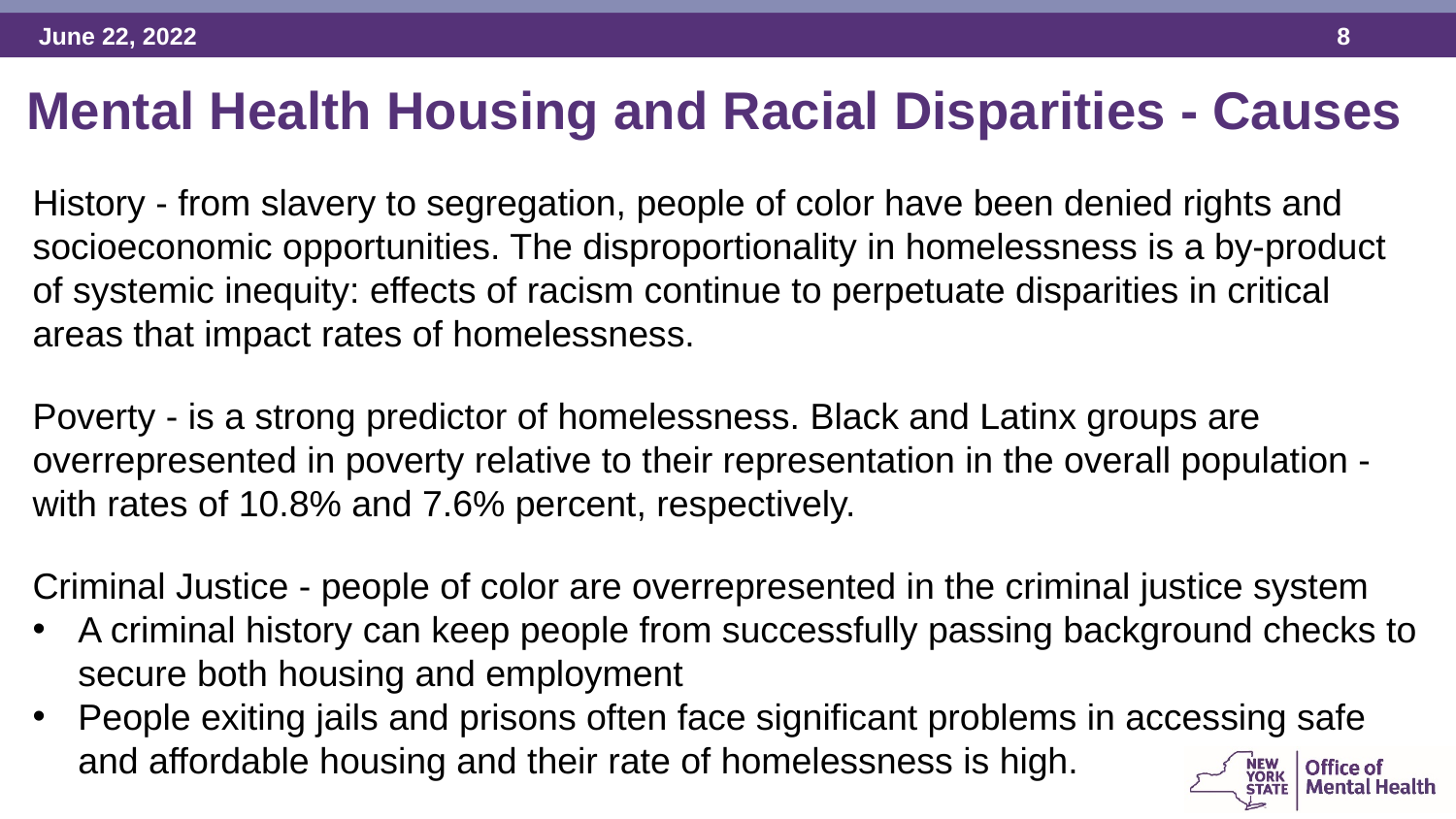

Mental Health Housing and Racial Disparities - Causes

History - from slavery to segregation, people of color have been denied rights and socioeconomic opportunities. The disproportionality in homelessness is a by-product of systemic inequity: effects of racism continue to perpetuate disparities in critical areas that impact rates of homelessness.

Poverty - is a strong predictor of homelessness. Black and Latinx groups are overrepresented in poverty relative to their representation in the overall population - with rates of 10.8% and 7.6% percent, respectively.

Criminal Justice - people of color are overrepresented in the criminal justice system
A criminal history can keep people from successfully passing background checks to secure both housing and employment
People exiting jails and prisons often face significant problems in accessing safe and affordable housing and their rate of homelessness is high.